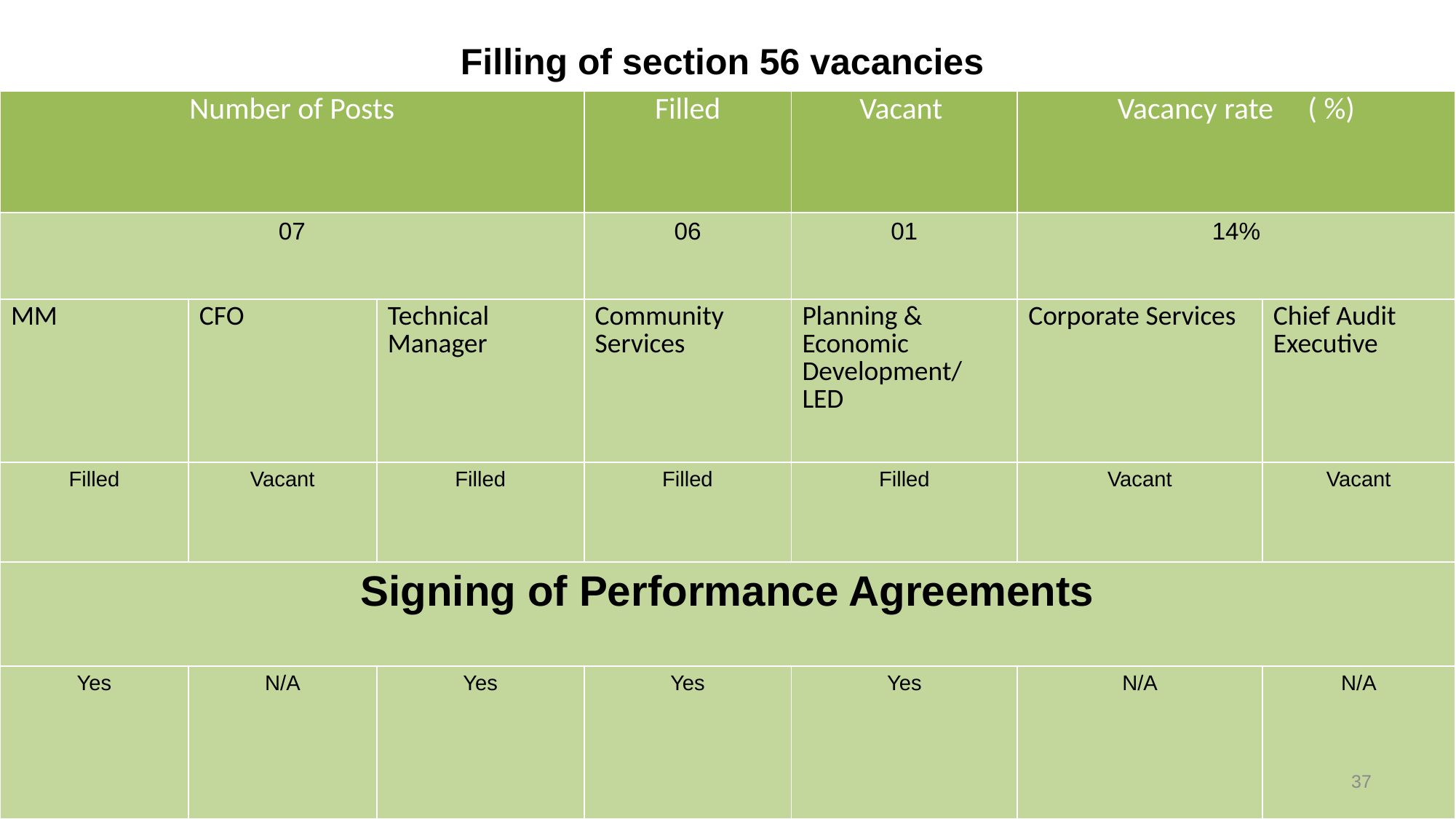

# Filling of section 56 vacancies
| Number of Posts |  | Number of Posts | Filled | Vacant | Vacancy rate ( %) |  |
| --- | --- | --- | --- | --- | --- | --- |
| 07 |  | 07 | 06 | 01 | 14% |  |
| MM | CFO | Technical Manager | Community Services | Planning & Economic Development/ LED | Corporate Services | Chief Audit Executive |
| Filled | Vacant | Filled | Filled | Filled | Vacant | Vacant |
| Signing of Performance Agreements |  |  |  |  |  |  |
| Yes | N/A | Yes | Yes | Yes | N/A | N/A |
37